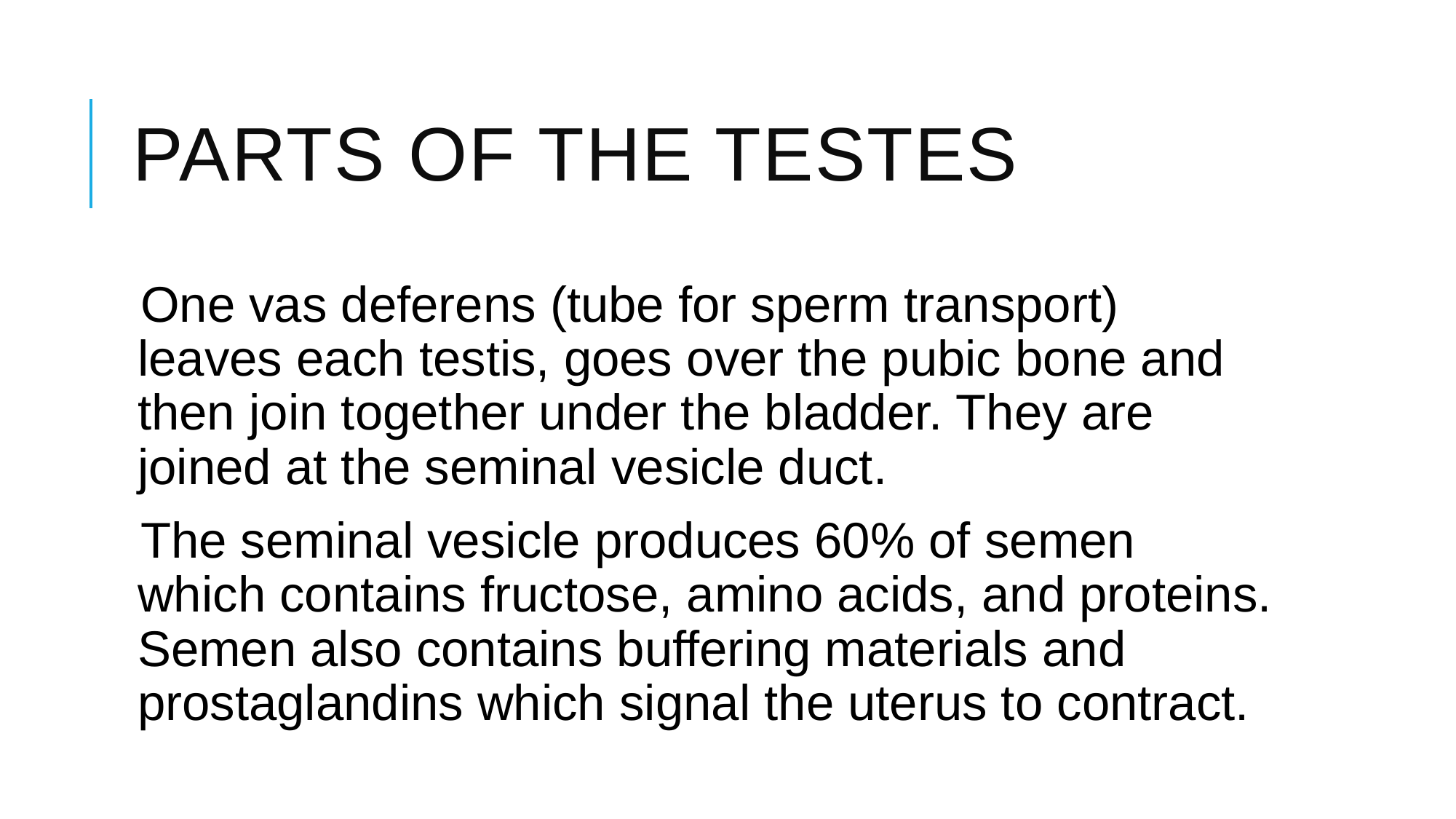

# Parts of the Testes
One vas deferens (tube for sperm transport) leaves each testis, goes over the pubic bone and then join together under the bladder. They are joined at the seminal vesicle duct.
The seminal vesicle produces 60% of semen which contains fructose, amino acids, and proteins. Semen also contains buffering materials and prostaglandins which signal the uterus to contract.